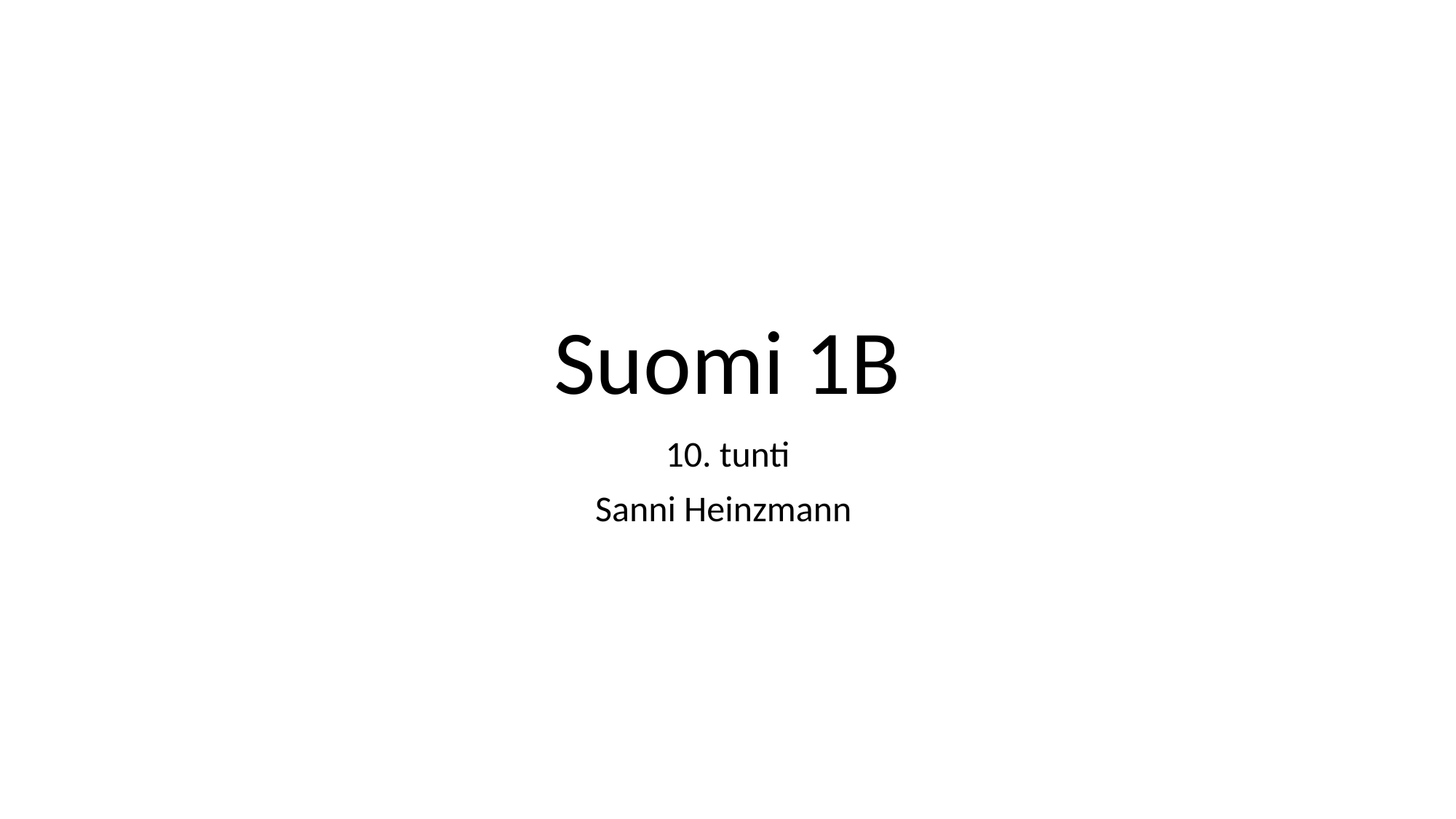

# Suomi 1B
10. tunti
Sanni Heinzmann